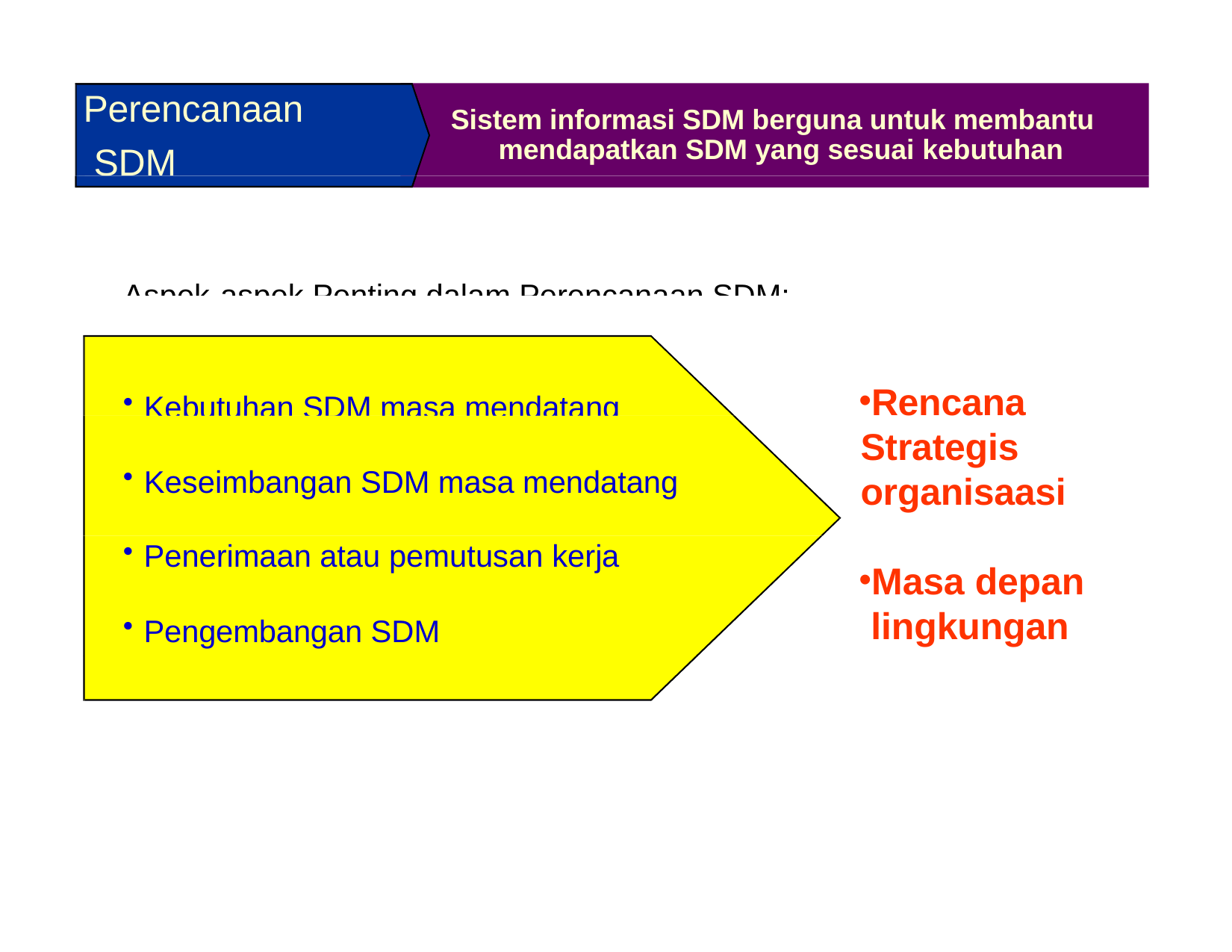

# Perencanaan  SDM

Sistem informasi SDM berguna untuk membantu  mendapatkan SDM yang sesuai kebutuhan

Aspek-aspek Penting dalam Perencanaan SDM:

Rencana  Strategis  organisaasi
Kebutuhan SDM masa mendatang

Keseimbangan SDM masa mendatang
Penerimaan atau pemutusan kerja

Masa depan  lingkungan
Pengembangan SDM